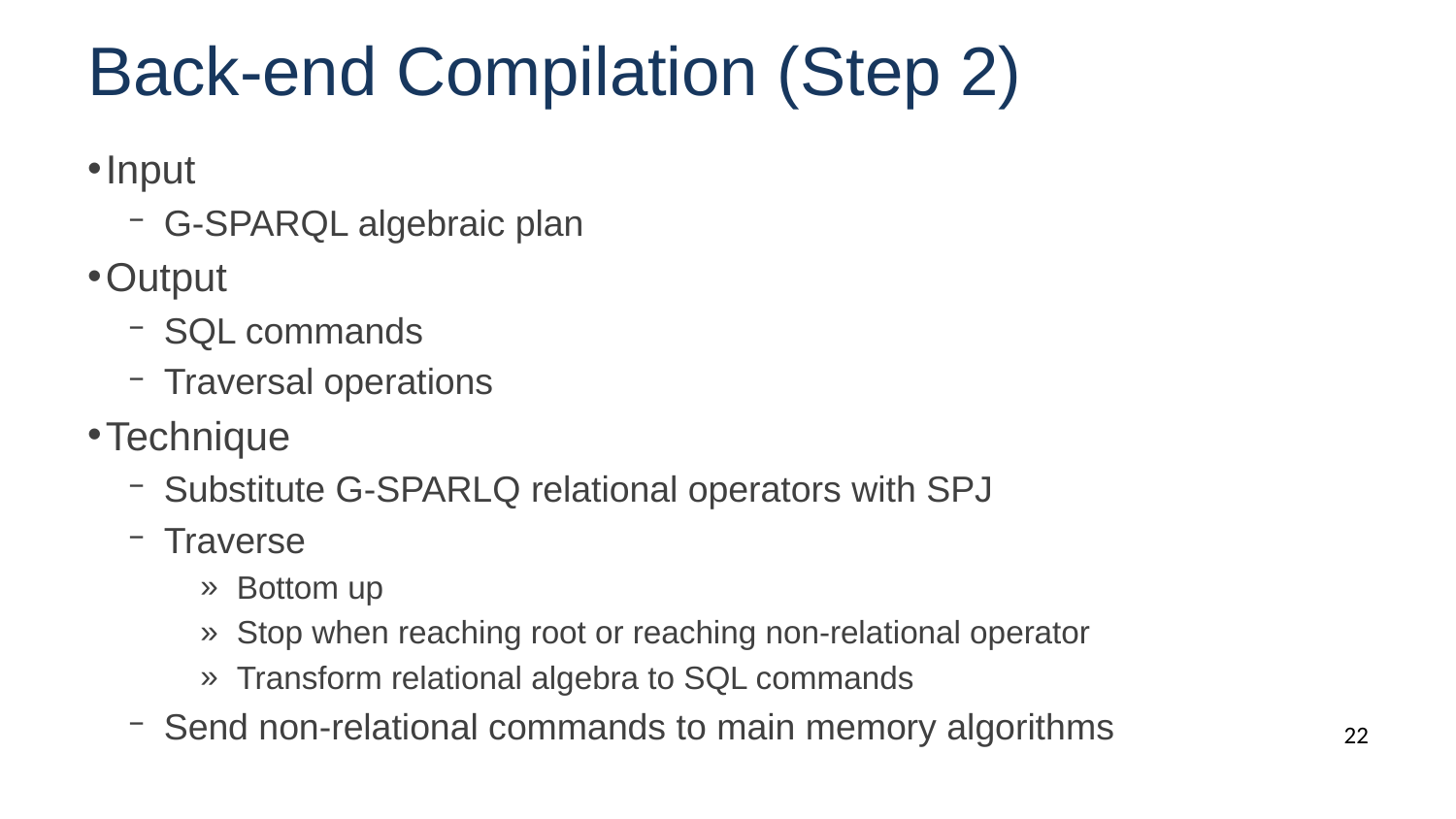

# Back-end Compilation (Step 2)
Input
G-SPARQL algebraic plan
Output
SQL commands
Traversal operations
Technique
Substitute G-SPARLQ relational operators with SPJ
Traverse
Bottom up
Stop when reaching root or reaching non-relational operator
Transform relational algebra to SQL commands
Send non-relational commands to main memory algorithms
22